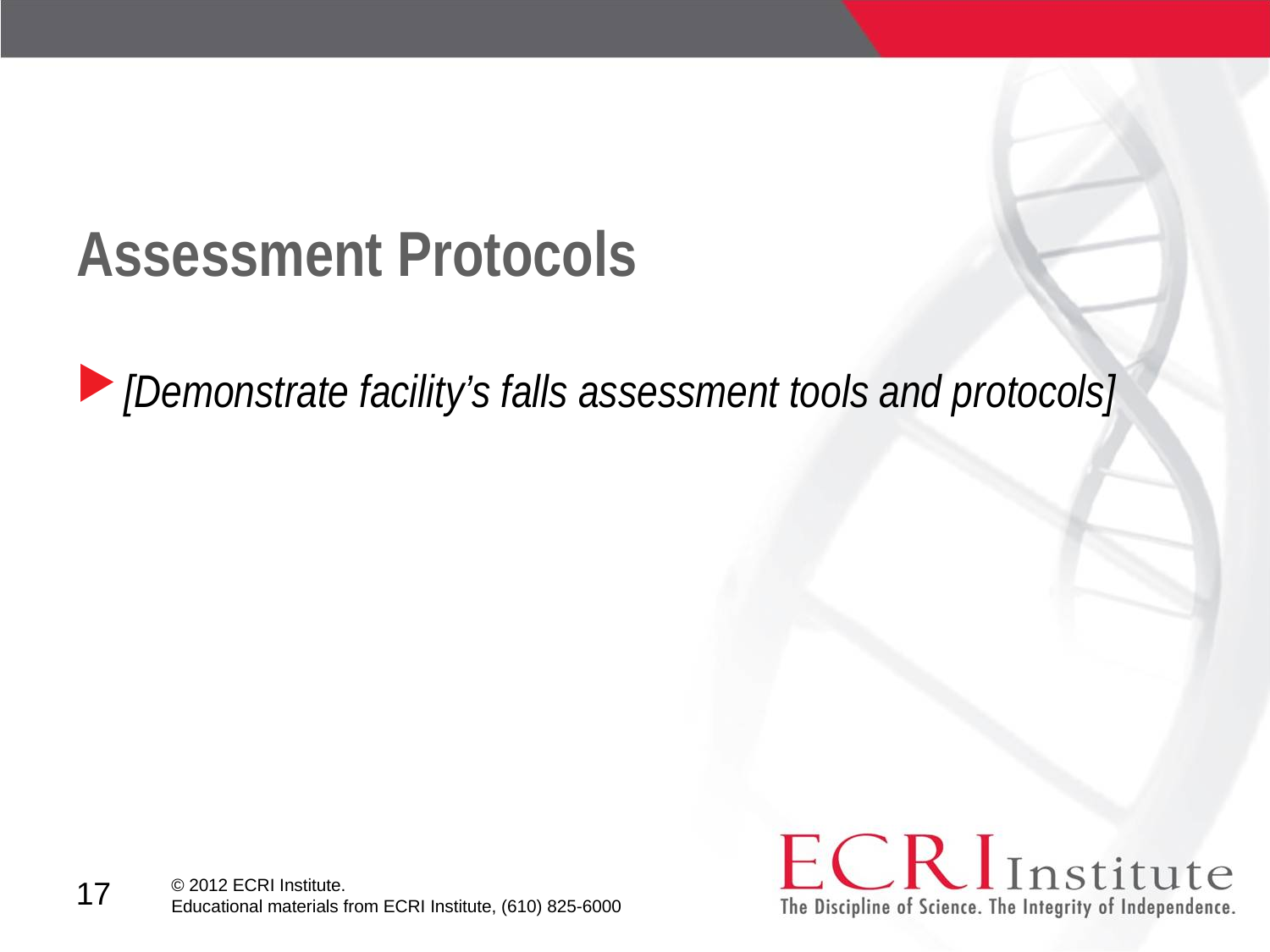

# Assessment Protocols
[Demonstrate facility’s falls assessment tools and protocols]